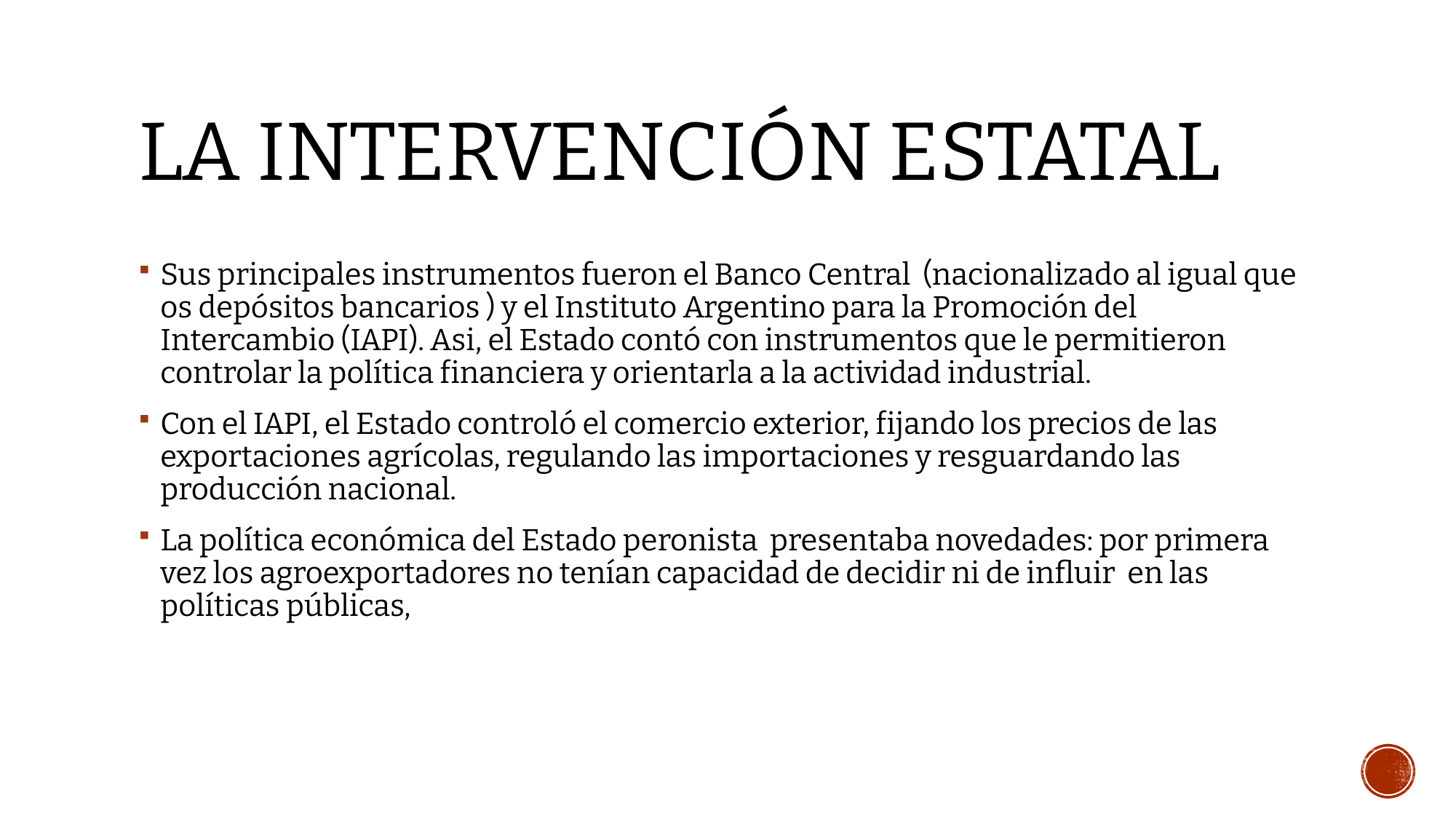

# La intervención estatal
Sus principales instrumentos fueron el Banco Central  (nacionalizado al igual que os depósitos bancarios ) y el Instituto Argentino para la Promoción del Intercambio (IAPI). Asi, el Estado contó con instrumentos que le permitieron controlar la política financiera y orientarla a la actividad industrial.
Con el IAPI, el Estado controló el comercio exterior, fijando los precios de las exportaciones agrícolas, regulando las importaciones y resguardando las producción nacional.
La política económica del Estado peronista  presentaba novedades: por primera vez los agroexportadores no tenían capacidad de decidir ni de influir  en las políticas públicas,